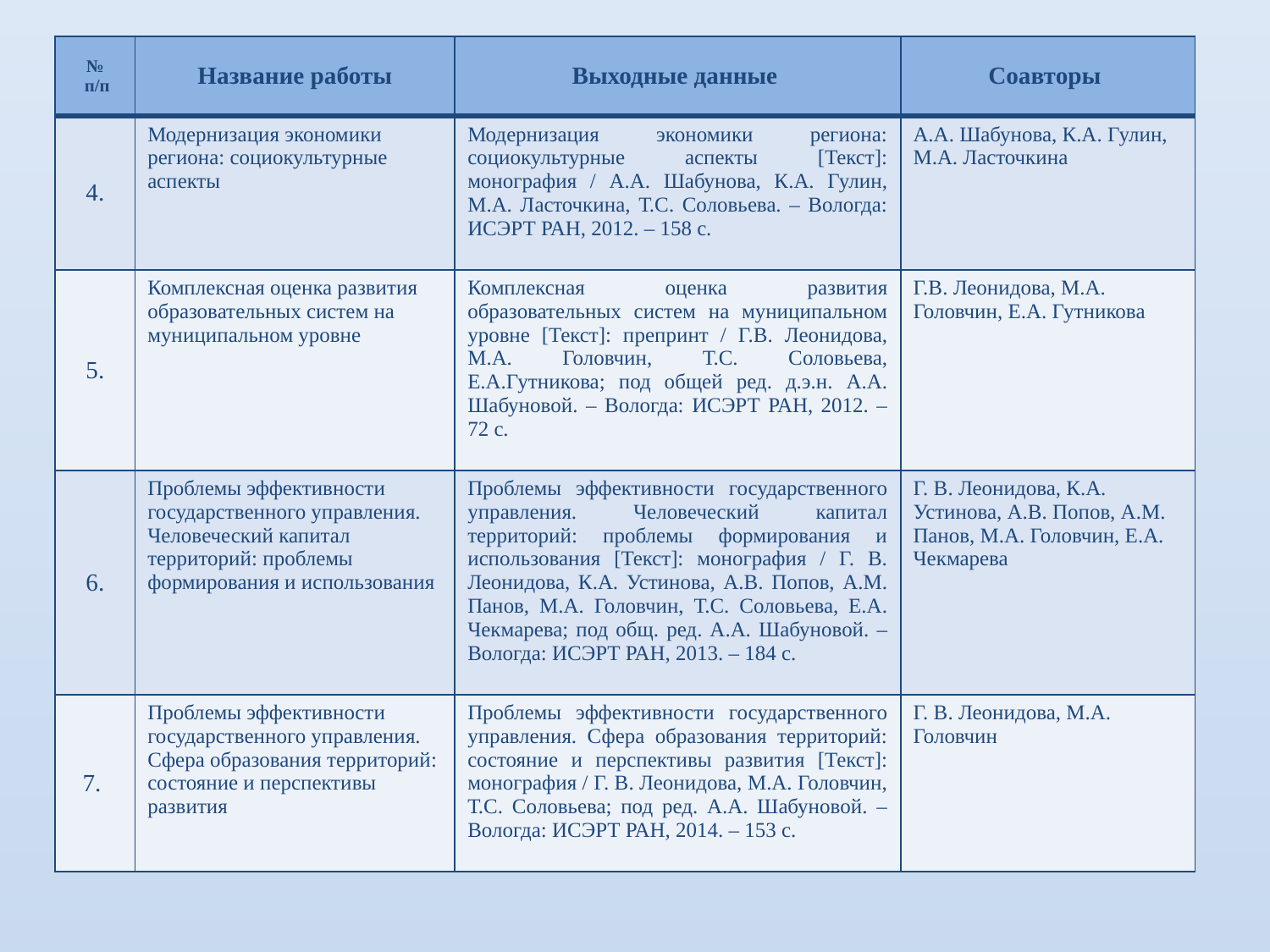

| № п/п | Название работы | Выходные данные | Соавторы |
| --- | --- | --- | --- |
| 4. | Модернизация экономики региона: социокультурные аспекты | Модернизация экономики региона: социокультурные аспекты [Текст]: монография / А.А. Шабунова, К.А. Гулин, М.А. Ласточкина, Т.С. Соловьева. – Вологда: ИСЭРТ РАН, 2012. – 158 с. | А.А. Шабунова, К.А. Гулин, М.А. Ласточкина |
| 5. | Комплексная оценка развития образовательных систем на муниципальном уровне | Комплексная оценка развития образовательных систем на муниципальном уровне [Текст]: препринт / Г.В. Леонидова, М.А. Головчин, Т.С. Соловьева, Е.А.Гутникова; под общей ред. д.э.н. А.А. Шабуновой. – Вологда: ИСЭРТ РАН, 2012. – 72 с. | Г.В. Леонидова, М.А. Головчин, Е.А. Гутникова |
| 6. | Проблемы эффективности государственного управления. Человеческий капитал территорий: проблемы формирования и использования | Проблемы эффективности государственного управления. Человеческий капитал территорий: проблемы формирования и использования [Текст]: монография / Г. В. Леонидова, К.А. Устинова, А.В. Попов, А.М. Панов, М.А. Головчин, Т.С. Соловьева, Е.А. Чекмарева; под общ. ред. А.А. Шабуновой. – Вологда: ИСЭРТ РАН, 2013. – 184 с. | Г. В. Леонидова, К.А. Устинова, А.В. Попов, А.М. Панов, М.А. Головчин, Е.А. Чекмарева |
| 7. | Проблемы эффективности государственного управления. Сфера образования территорий: состояние и перспективы развития | Проблемы эффективности государственного управления. Сфера образования территорий: состояние и перспективы развития [Текст]: монография / Г. В. Леонидова, М.А. Головчин, Т.С. Соловьева; под ред. А.А. Шабуновой. – Вологда: ИСЭРТ РАН, 2014. – 153 с. | Г. В. Леонидова, М.А. Головчин |